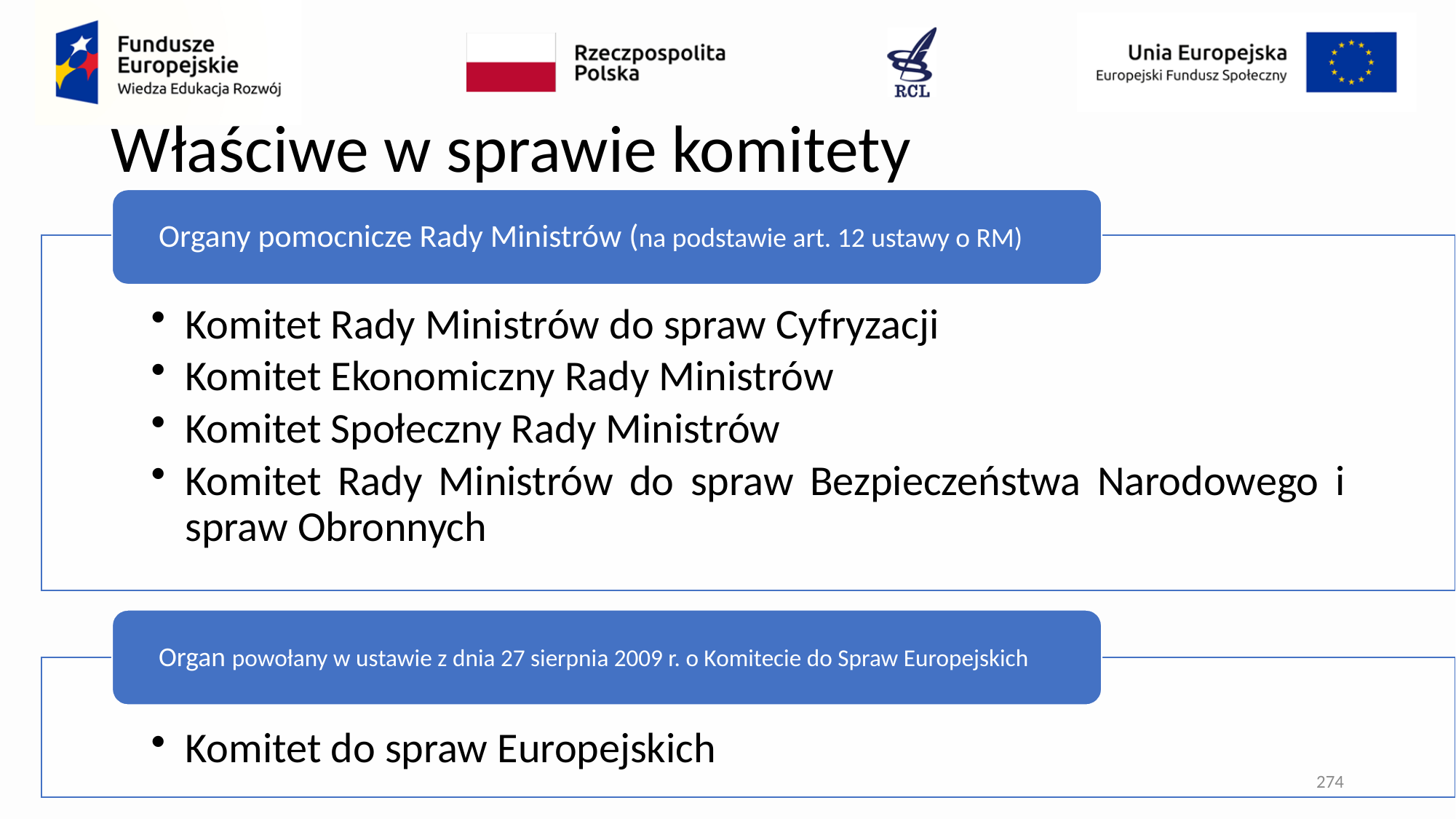

# Właściwe w sprawie komitety
Komitet Rady Ministrów do spraw Cyfryzacji
Komitet Ekonomiczny Rady Ministrów
Komitet Społeczny Rady Ministrów
Komitet Rady Ministrów do spraw Bezpieczeństwa Narodowego i spraw Obronnych
Organy pomocnicze Rady Ministrów (na podstawie art. 12 ustawy o RM)
Komitet do spraw Europejskich
Organ powołany w ustawie z dnia 27 sierpnia 2009 r. o Komitecie do Spraw Europejskich
274